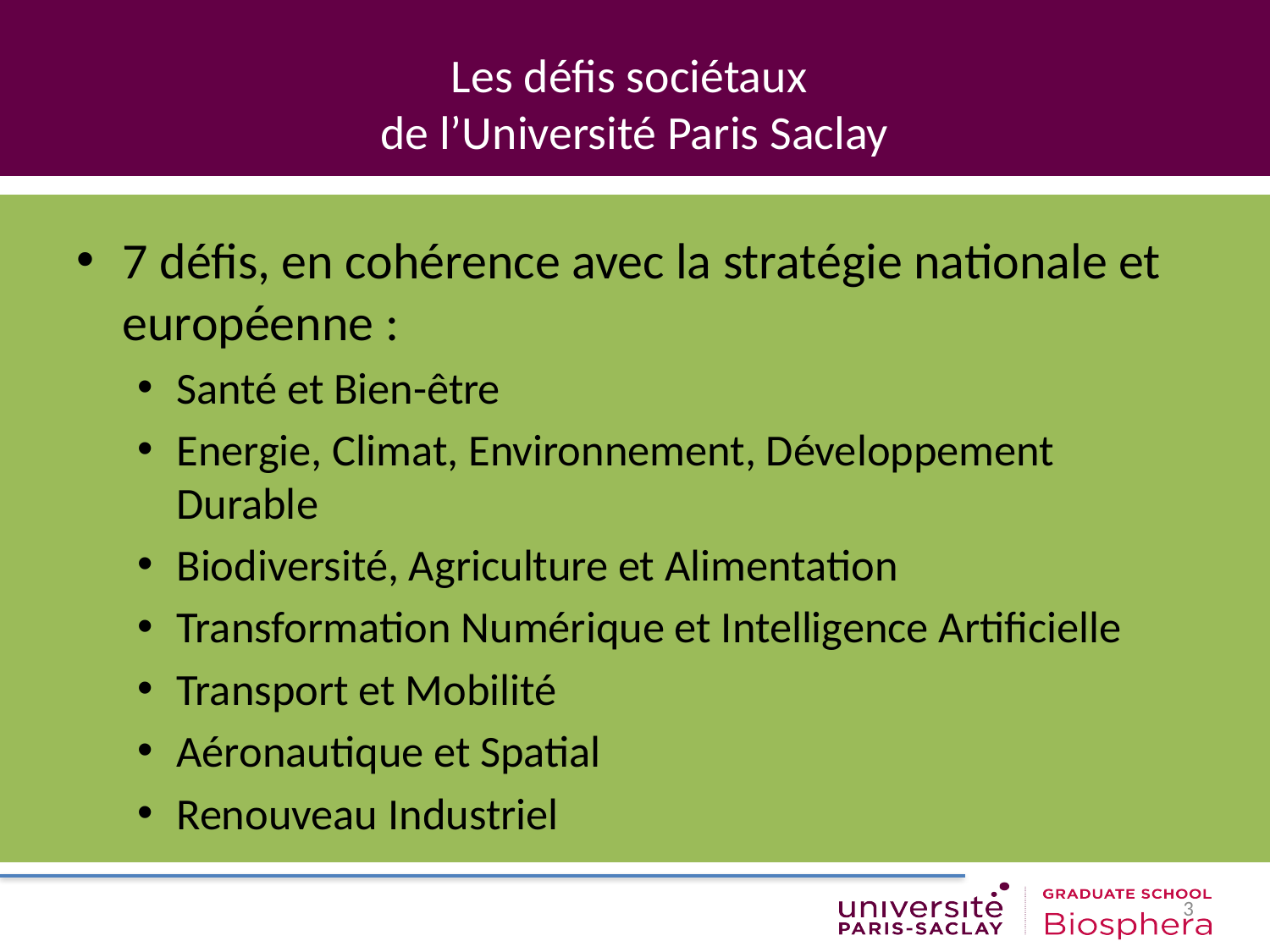

# Les défis sociétaux de l’Université Paris Saclay
7 défis, en cohérence avec la stratégie nationale et européenne :
Santé et Bien-être
Energie, Climat, Environnement, Développement Durable
Biodiversité, Agriculture et Alimentation
Transformation Numérique et Intelligence Artificielle
Transport et Mobilité
Aéronautique et Spatial
Renouveau Industriel

3